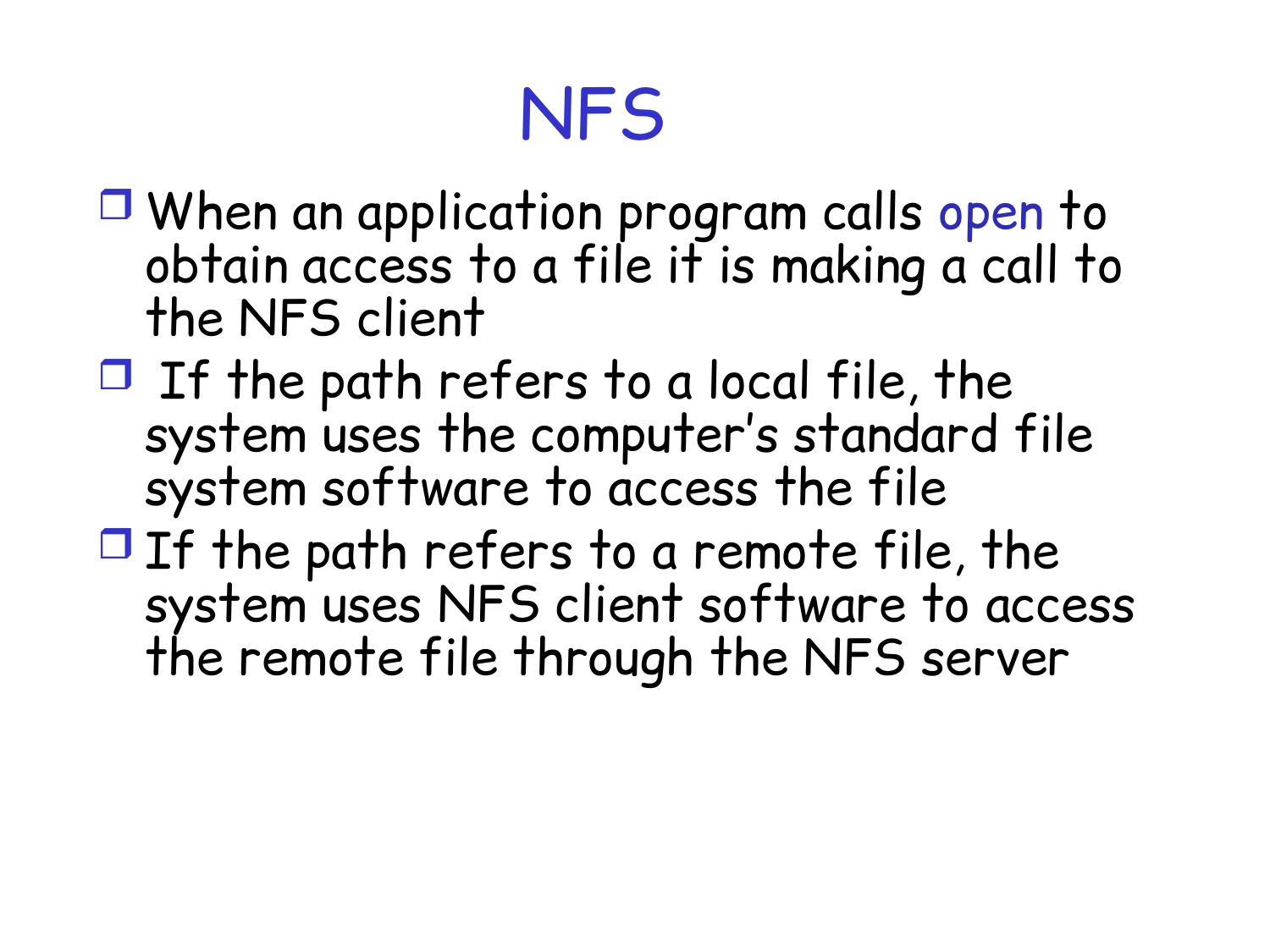

# NFS
When an application program calls open to obtain access to a file it is making a call to the NFS client
 If the path refers to a local file, the system uses the computer’s standard file system software to access the file
If the path refers to a remote file, the system uses NFS client software to access the remote file through the NFS server